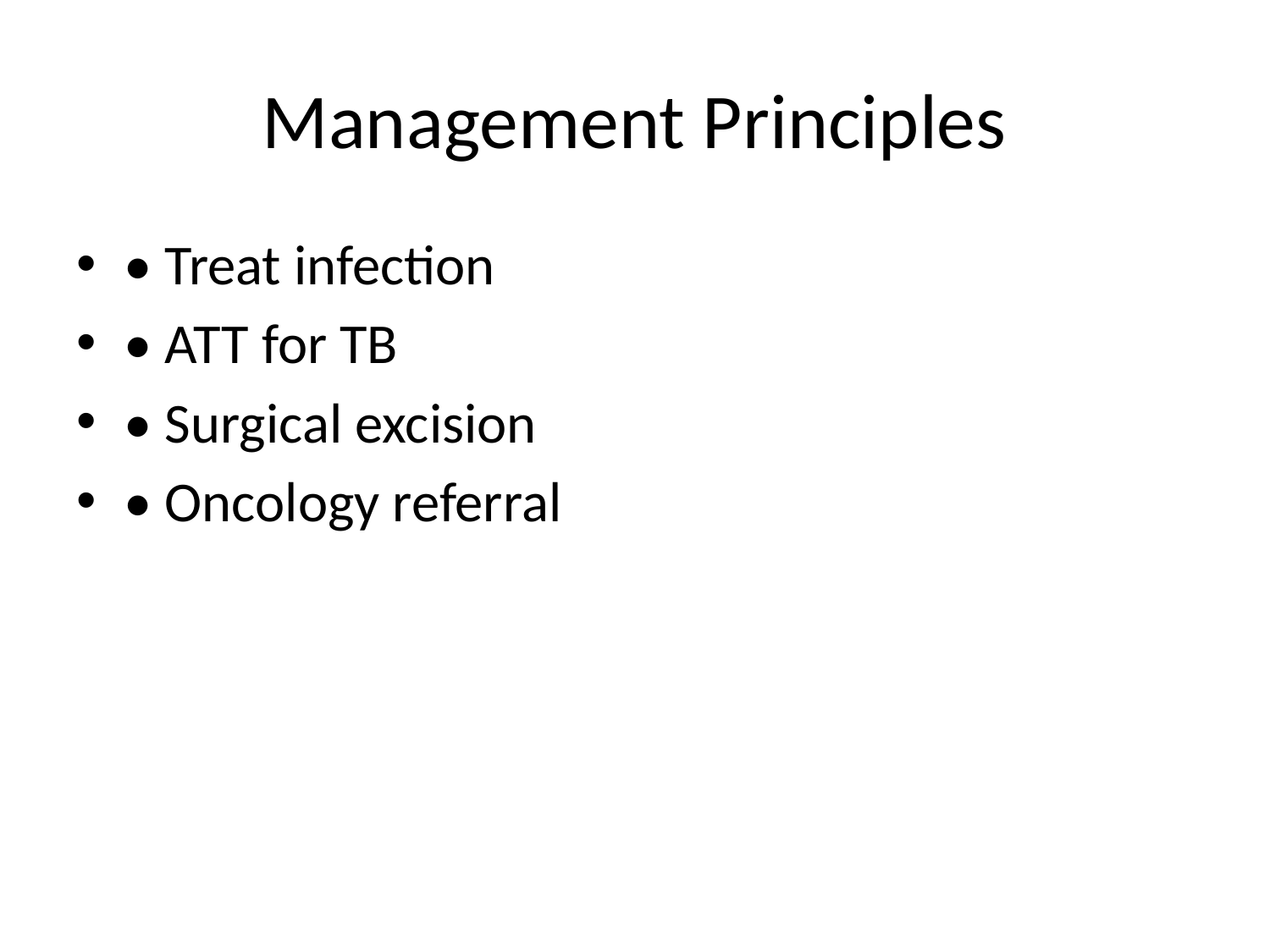

# Management Principles
• Treat infection
• ATT for TB
• Surgical excision
• Oncology referral